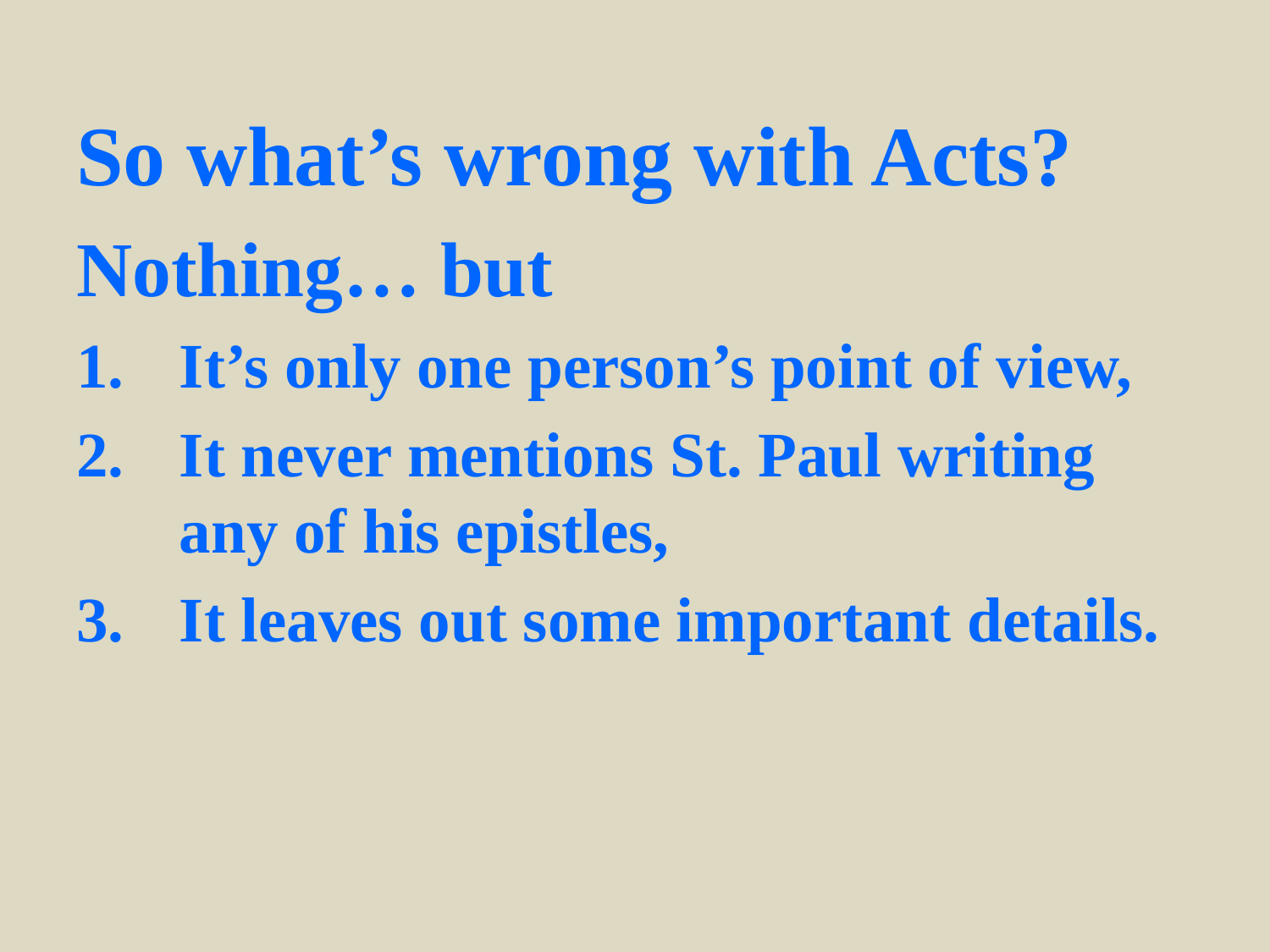

So what’s wrong with Acts?
Nothing… but
It’s only one person’s point of view,
It never mentions St. Paul writing any of his epistles,
It leaves out some important details.